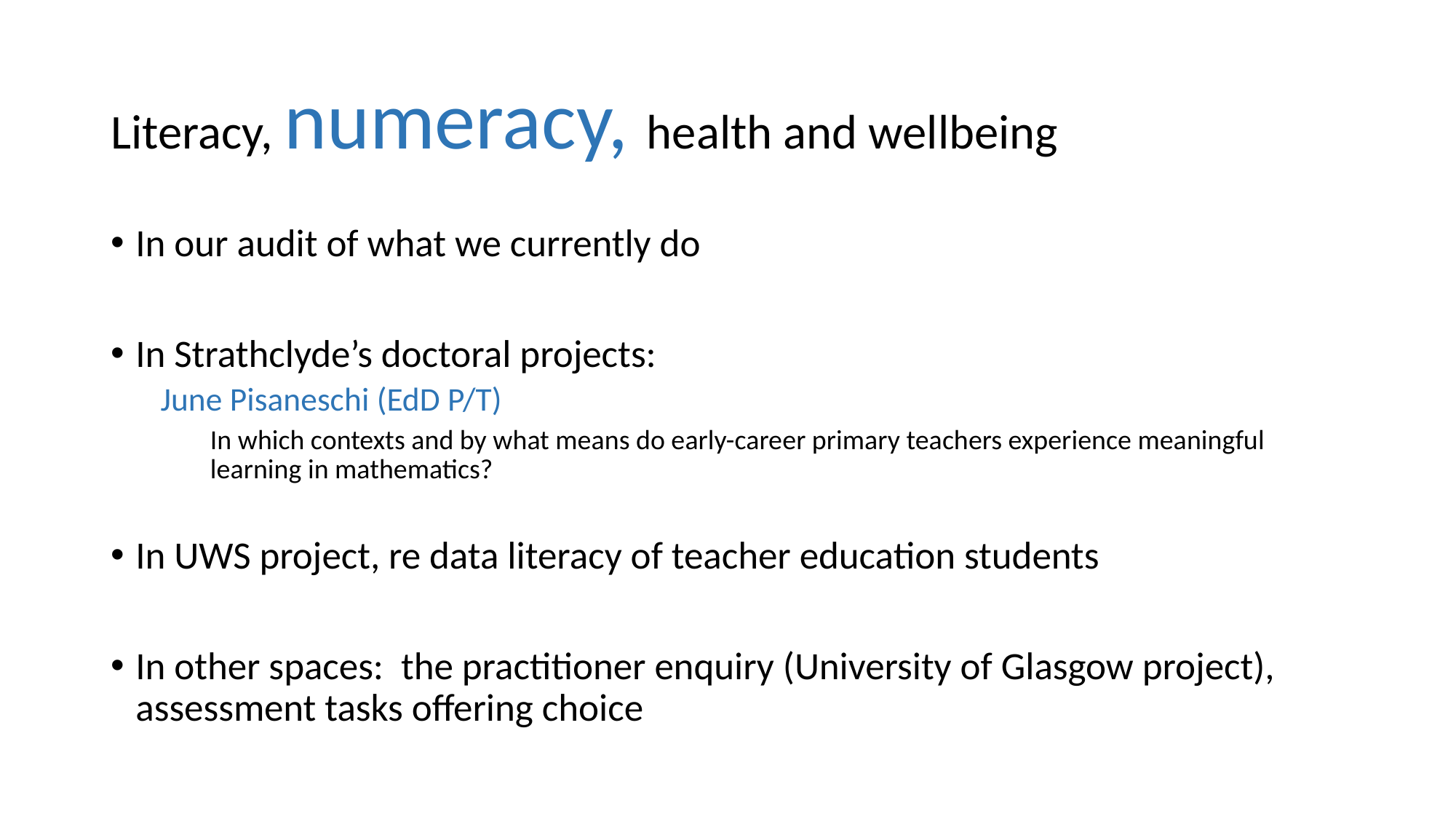

# Literacy, numeracy, health and wellbeing
In our audit of what we currently do

In Strathclyde’s doctoral projects:
	June Pisaneschi (EdD P/T)
In which contexts and by what means do early-career primary teachers experience meaningful learning in mathematics?

In UWS project, re data literacy of teacher education students

In other spaces:  the practitioner enquiry (University of Glasgow project), assessment tasks offering choice